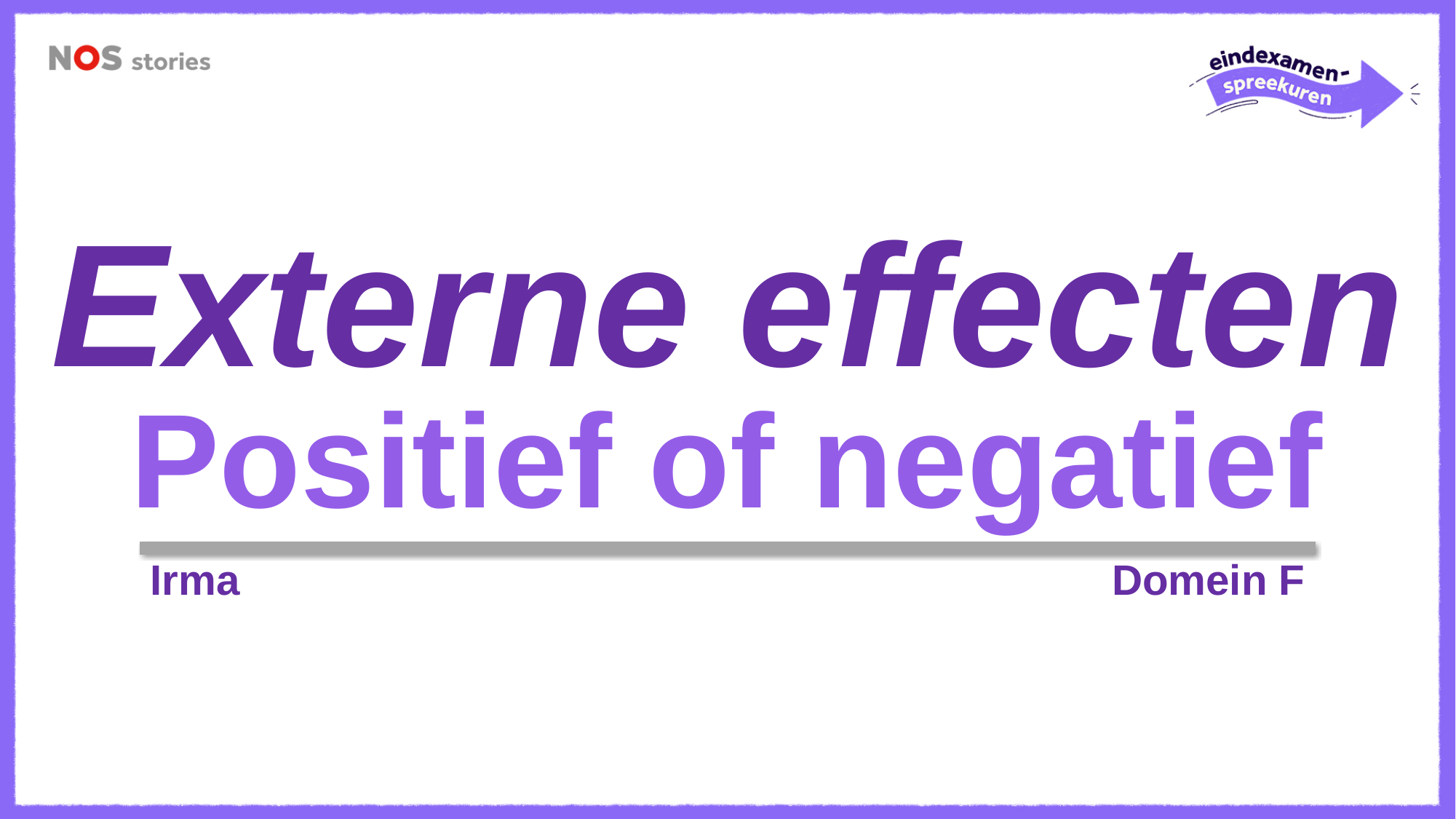

Externe effecten
Positief of negatief
Irma
Domein F